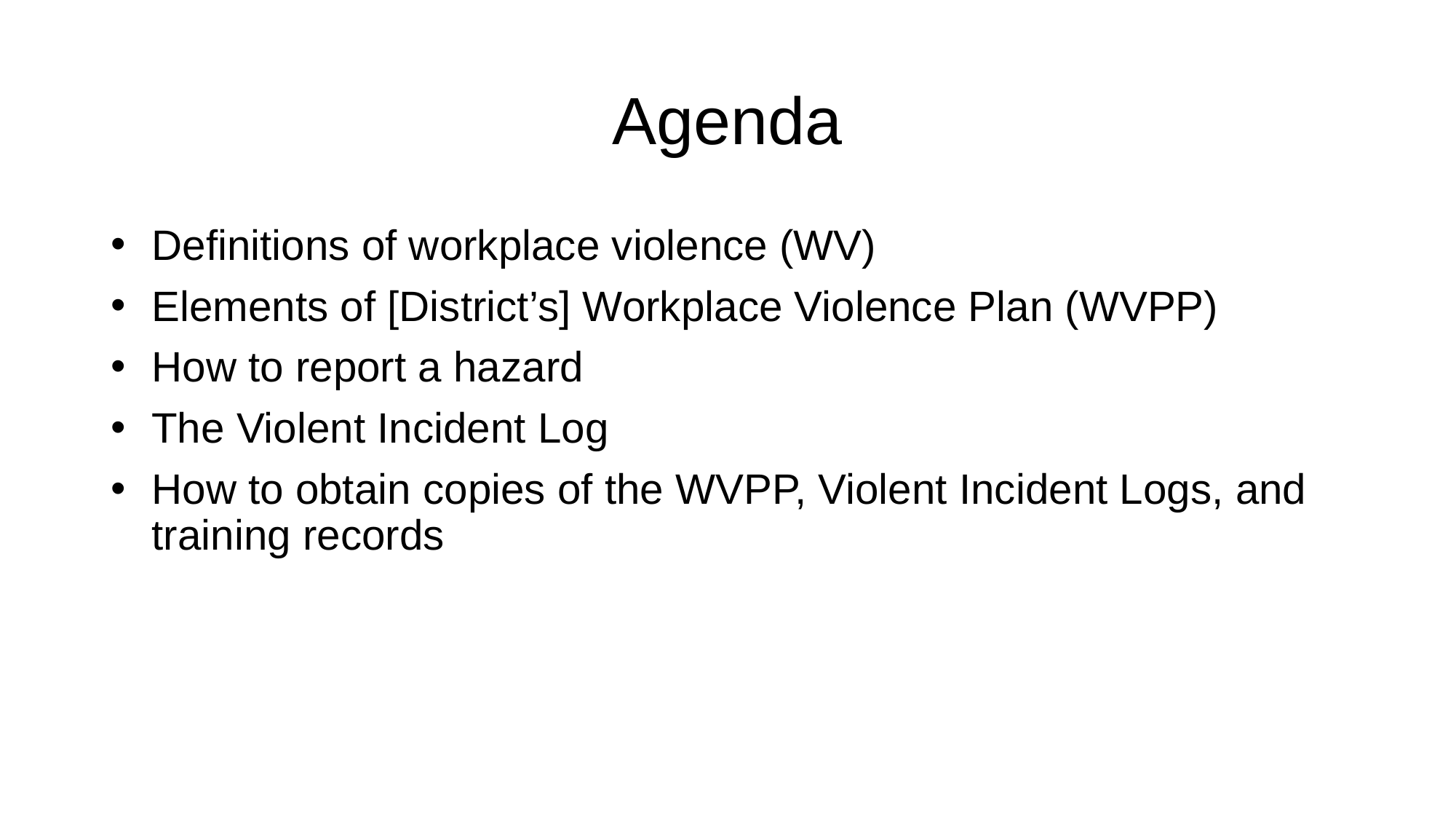

# Agenda
Definitions of workplace violence (WV)
Elements of [District’s] Workplace Violence Plan (WVPP)
How to report a hazard
The Violent Incident Log
How to obtain copies of the WVPP, Violent Incident Logs, and training records